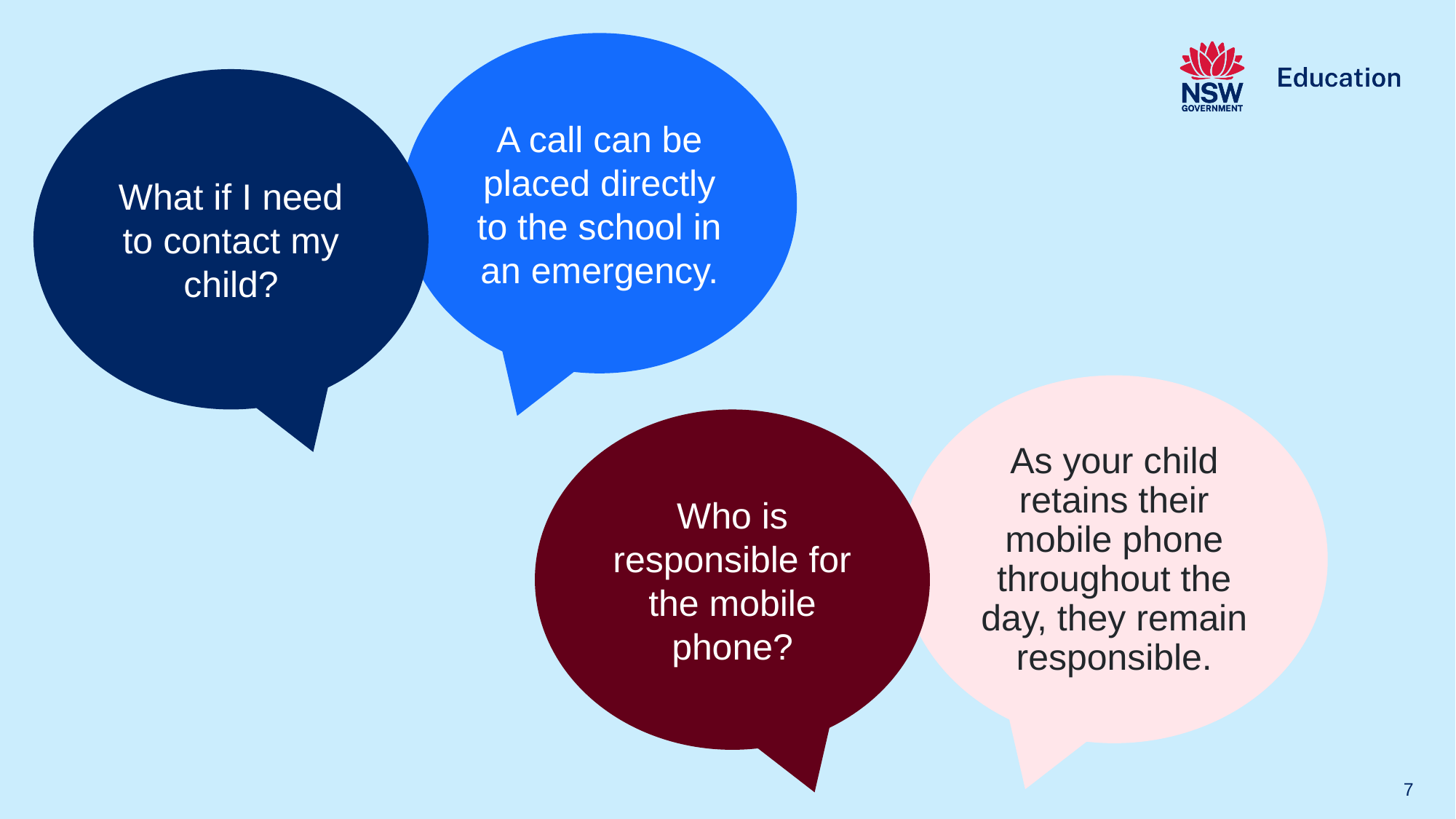

A call can be placed directly to the school in an emergency.
What if I need to contact my child?

As your child retains their mobile phone throughout the day, they remain responsible.
Who is responsible for the mobile phone?
7